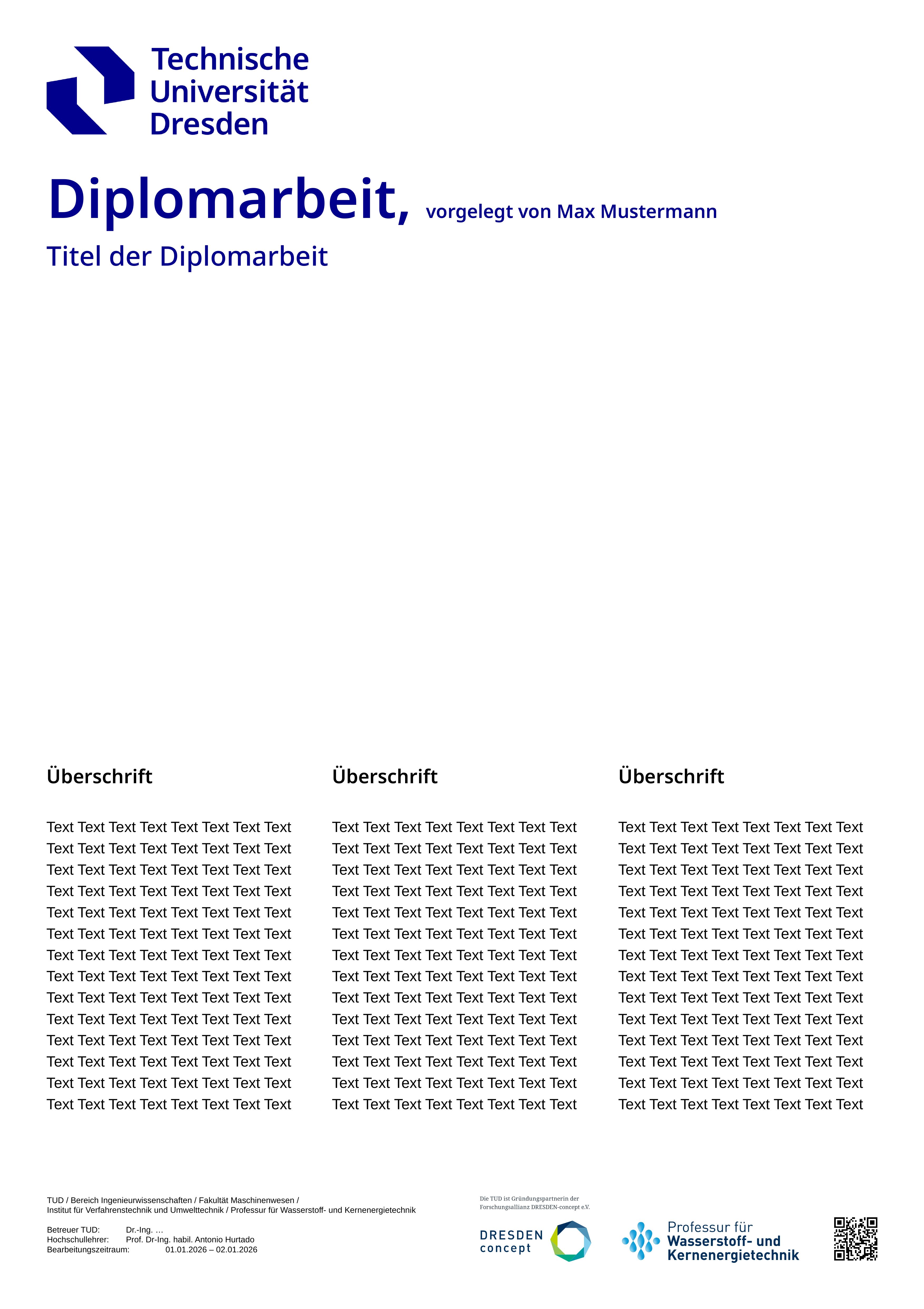

# Diplomarbeit, vorgelegt von Max Mustermann

Titel der Diplomarbeit

Überschrift
Überschrift
Überschrift
Text Text Text Text Text Text Text Text Text Text Text Text Text Text Text Text Text Text Text Text Text Text Text Text Text Text Text Text Text Text Text Text Text Text Text Text Text Text Text Text Text Text Text Text Text Text Text Text Text Text Text Text Text Text Text Text Text Text Text Text Text Text Text Text Text Text Text Text Text Text Text Text Text Text Text Text Text Text Text Text Text Text Text Text Text Text Text Text Text Text Text Text Text Text Text Text Text Text Text Text Text Text Text Text Text Text Text Text Text Text Text Text
Text Text Text Text Text Text Text Text Text Text Text Text Text Text Text Text Text Text Text Text Text Text Text Text Text Text Text Text Text Text Text Text Text Text Text Text Text Text Text Text Text Text Text Text Text Text Text Text Text Text Text Text Text Text Text Text Text Text Text Text Text Text Text Text Text Text Text Text Text Text Text Text Text Text Text Text Text Text Text Text Text Text Text Text Text Text Text Text Text Text Text Text Text Text Text Text Text Text Text Text Text Text Text Text Text Text Text Text Text Text Text Text
Text Text Text Text Text Text Text Text Text Text Text Text Text Text Text Text Text Text Text Text Text Text Text Text Text Text Text Text Text Text Text Text Text Text Text Text Text Text Text Text Text Text Text Text Text Text Text Text Text Text Text Text Text Text Text Text Text Text Text Text Text Text Text Text Text Text Text Text Text Text Text Text Text Text Text Text Text Text Text Text Text Text Text Text Text Text Text Text Text Text Text Text Text Text Text Text Text Text Text Text Text Text Text Text Text Text Text Text Text Text Text Text